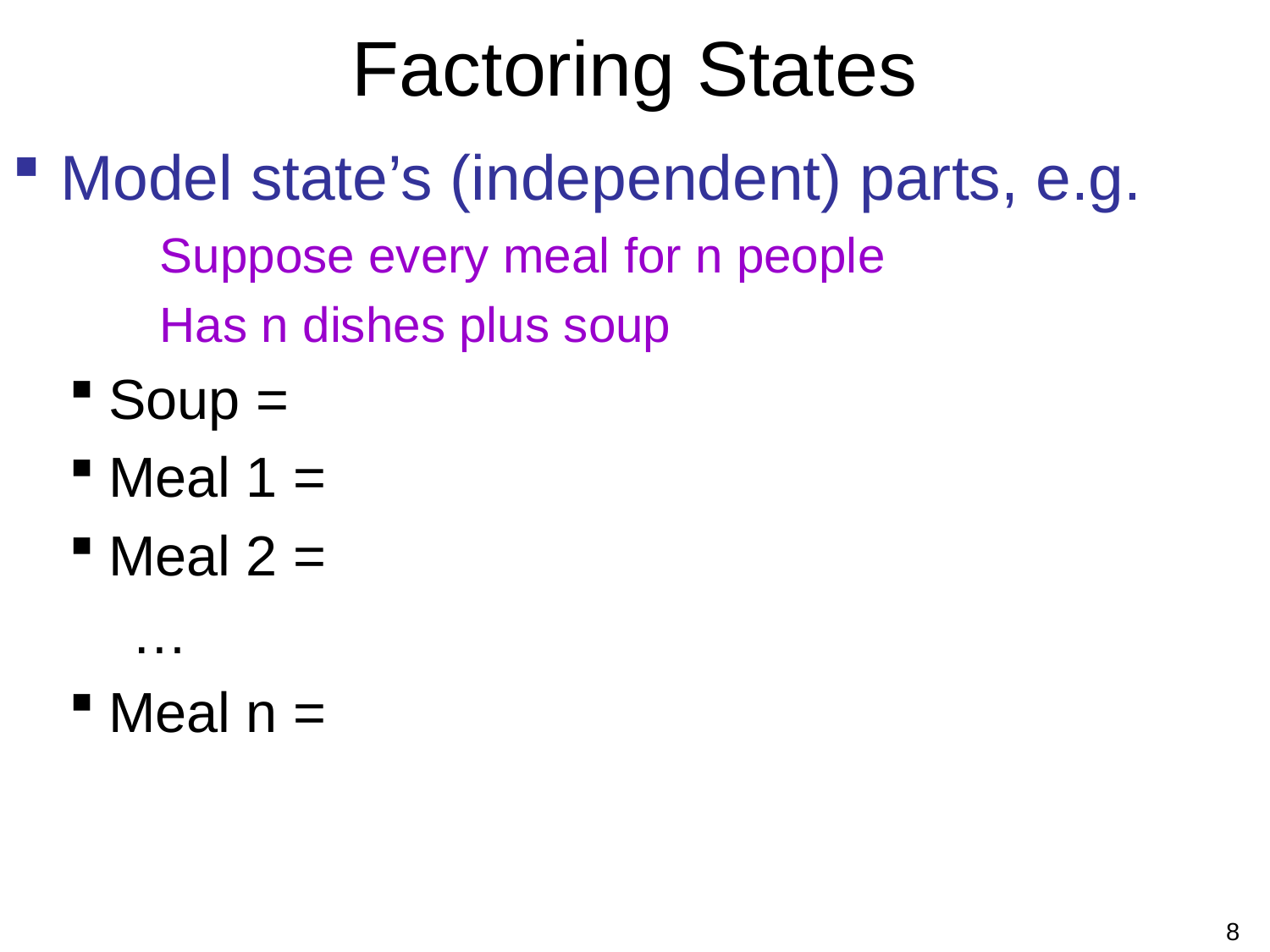

# Factoring States
Model state’s (independent) parts, e.g.
  Suppose every meal for n people
  Has n dishes plus soup
Soup =
Meal 1 =
Meal 2 =
    …
Meal n =

8